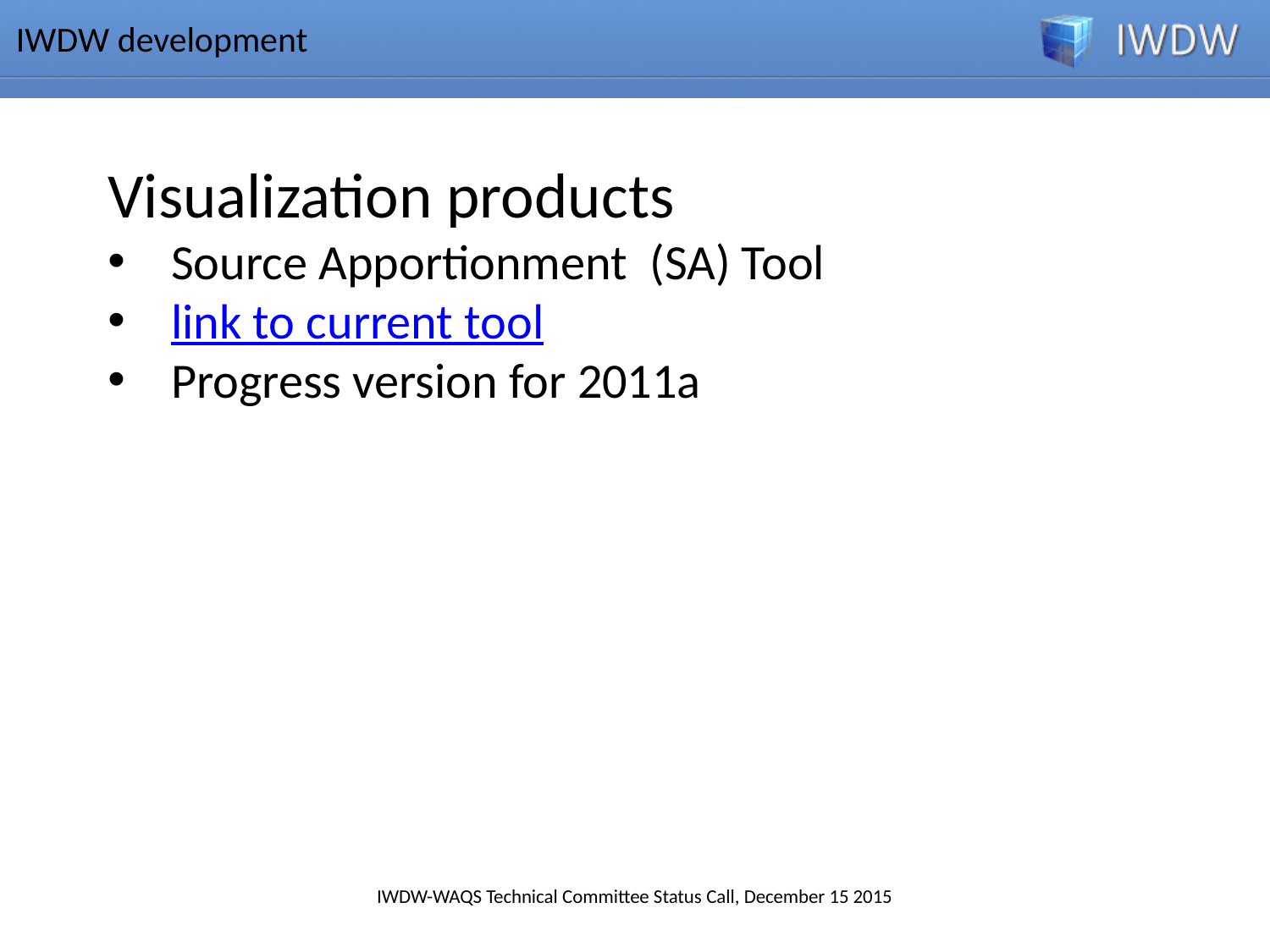

IWDW development
Visualization products
Source Apportionment  (SA) Tool
link to current tool
Progress version for 2011a